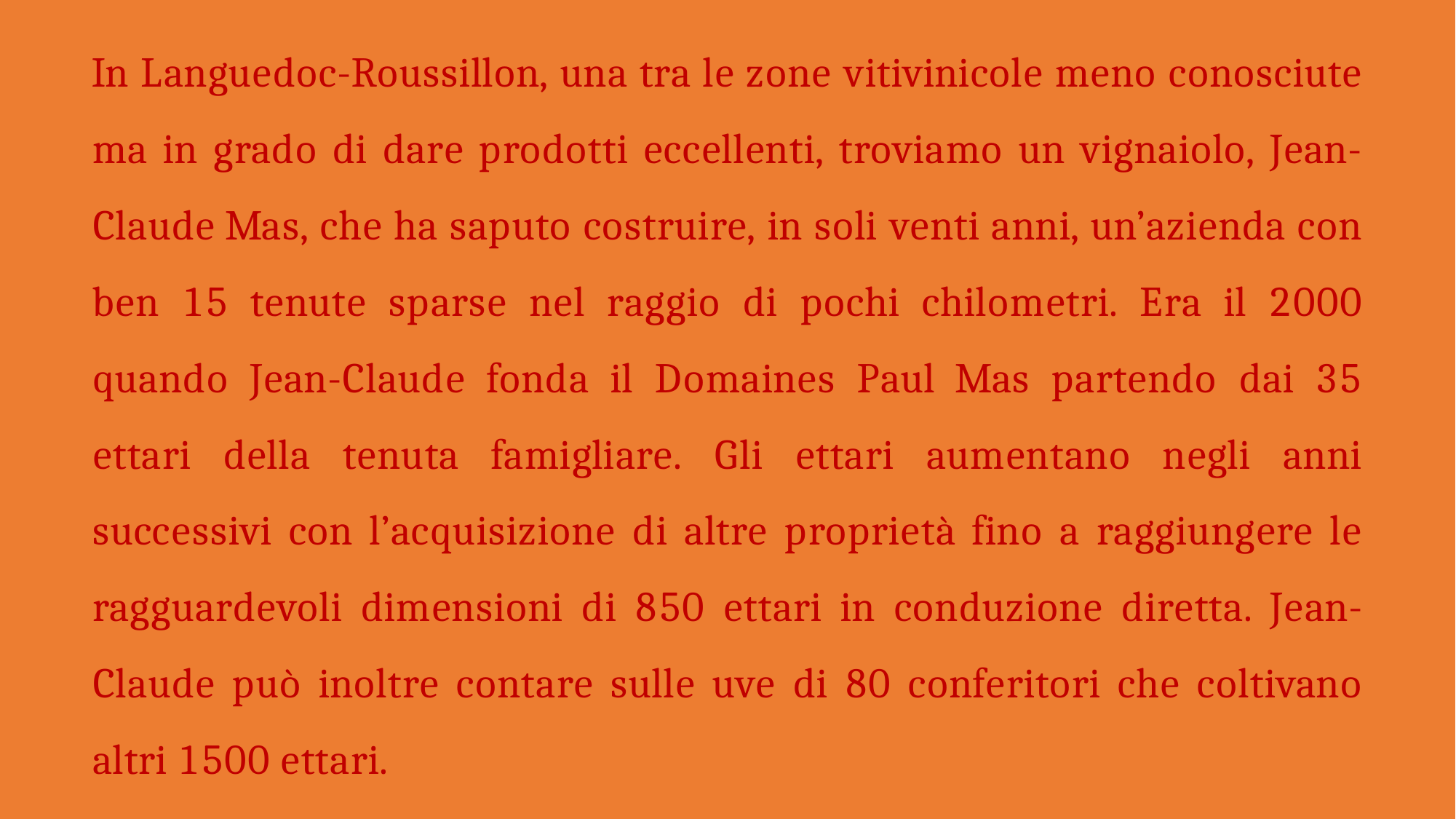

In Languedoc-Roussillon, una tra le zone vitivinicole meno conosciute ma in grado di dare prodotti eccellenti, troviamo un vignaiolo, Jean-Claude Mas, che ha saputo costruire, in soli venti anni, un’azienda con ben 15 tenute sparse nel raggio di pochi chilometri. Era il 2000 quando Jean-Claude fonda il Domaines Paul Mas partendo dai 35 ettari della tenuta famigliare. Gli ettari aumentano negli anni successivi con l’acquisizione di altre proprietà fino a raggiungere le ragguardevoli dimensioni di 850 ettari in conduzione diretta. Jean-Claude può inoltre contare sulle uve di 80 conferitori che coltivano altri 1500 ettari.